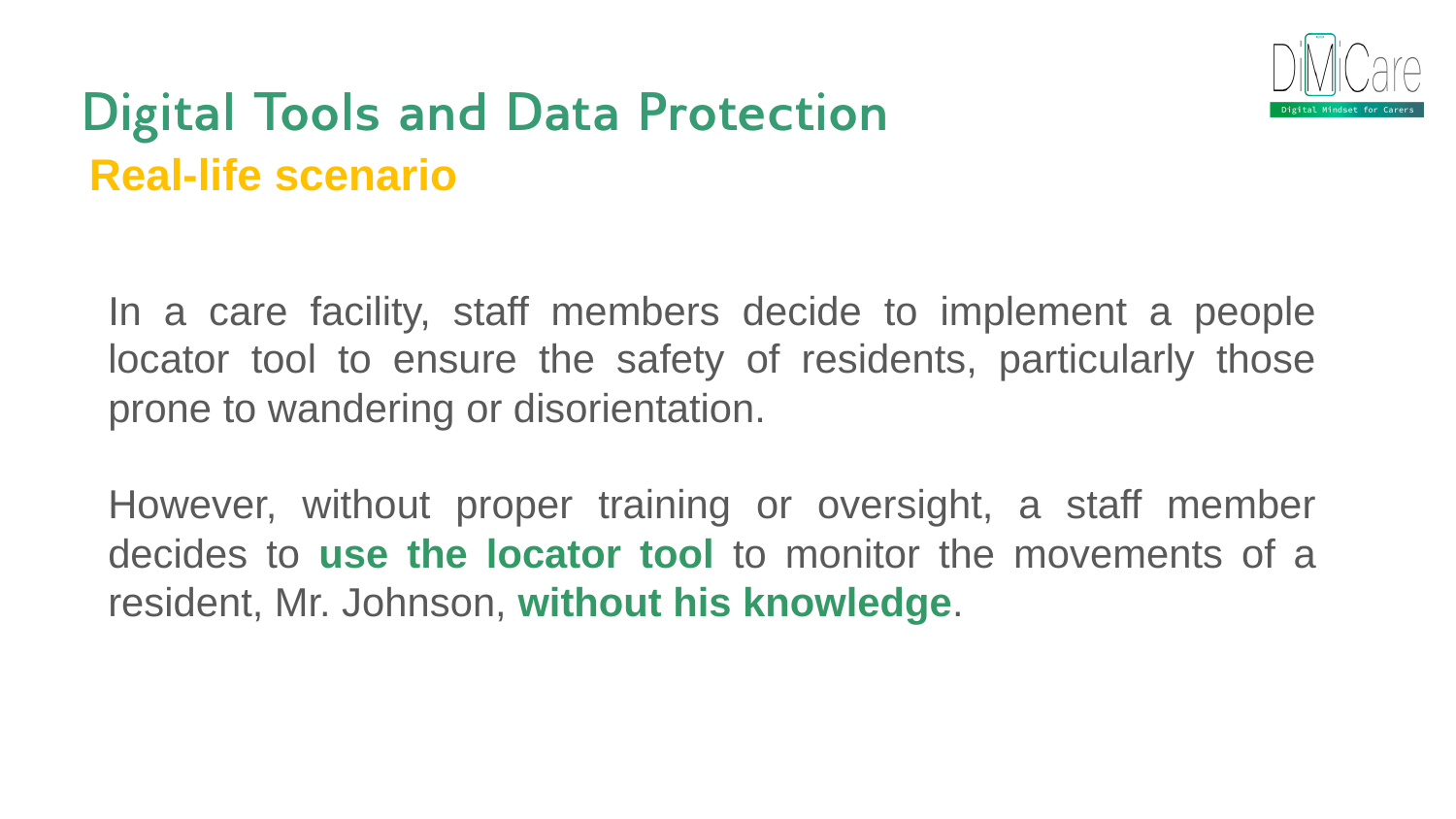

Digital Tools and Data Protection
Real-life scenario
In a care facility, staff members decide to implement a people locator tool to ensure the safety of residents, particularly those prone to wandering or disorientation.

However, without proper training or oversight, a staff member decides to use the locator tool to monitor the movements of a resident, Mr. Johnson, without his knowledge.